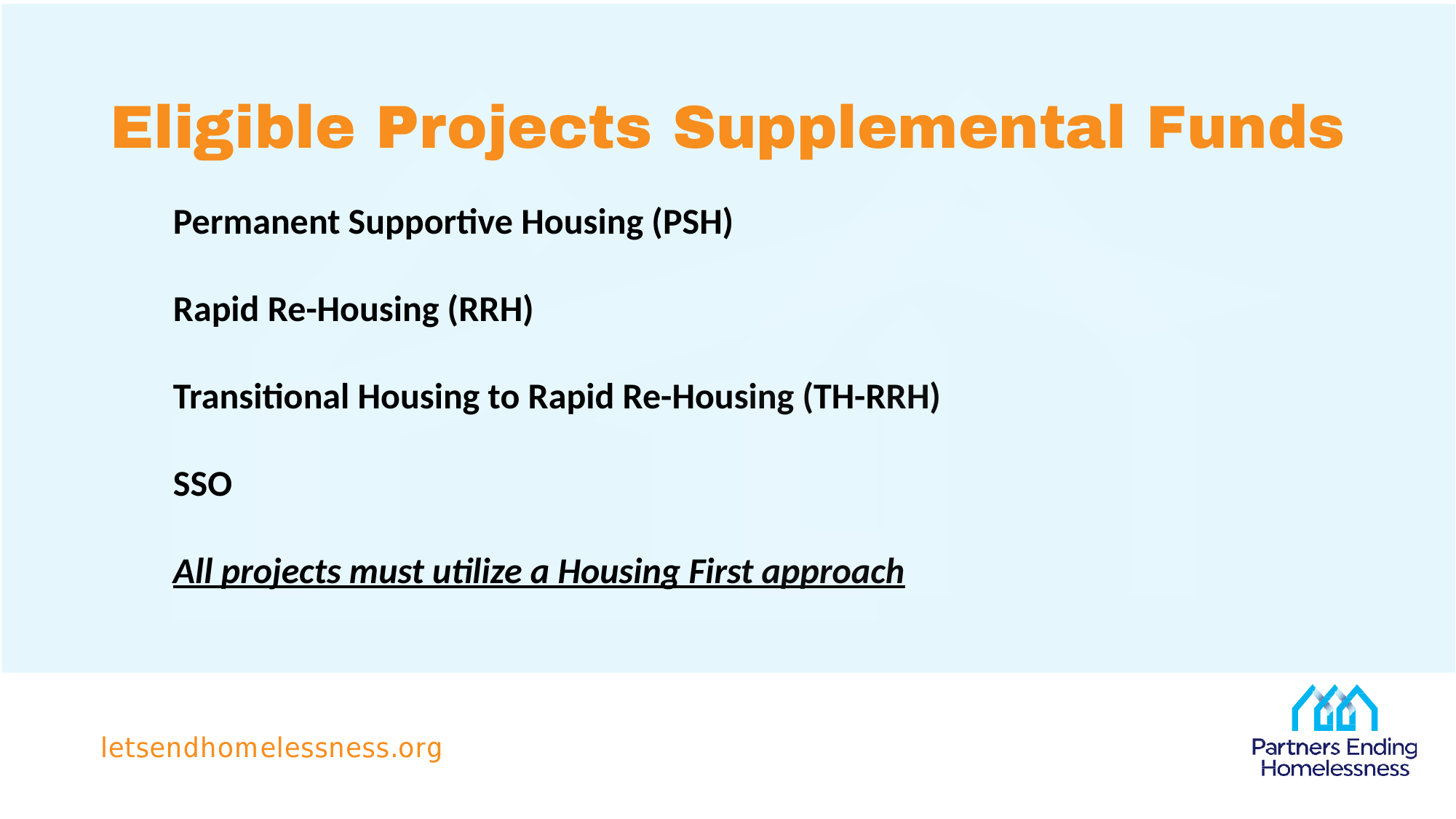

# Eligible Projects Supplemental Funds

Permanent Supportive Housing (PSH)

Rapid Re-Housing (RRH)

Transitional Housing to Rapid Re-Housing (TH-RRH)

SSO

All projects must utilize a Housing First approach

letsendhomelessness.org